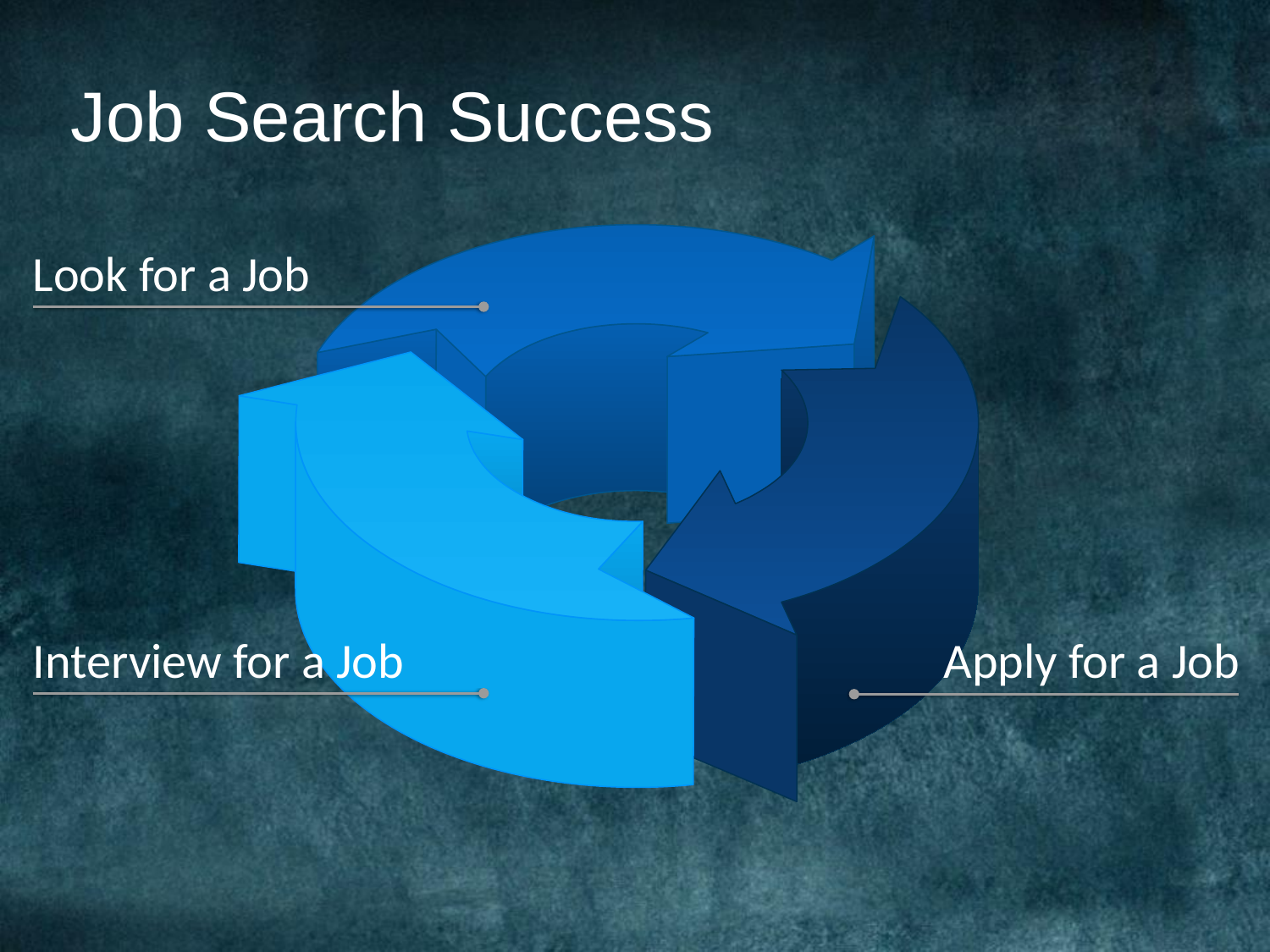

# Job Search Success

Look for a Job

Interview for a Job
Apply for a Job